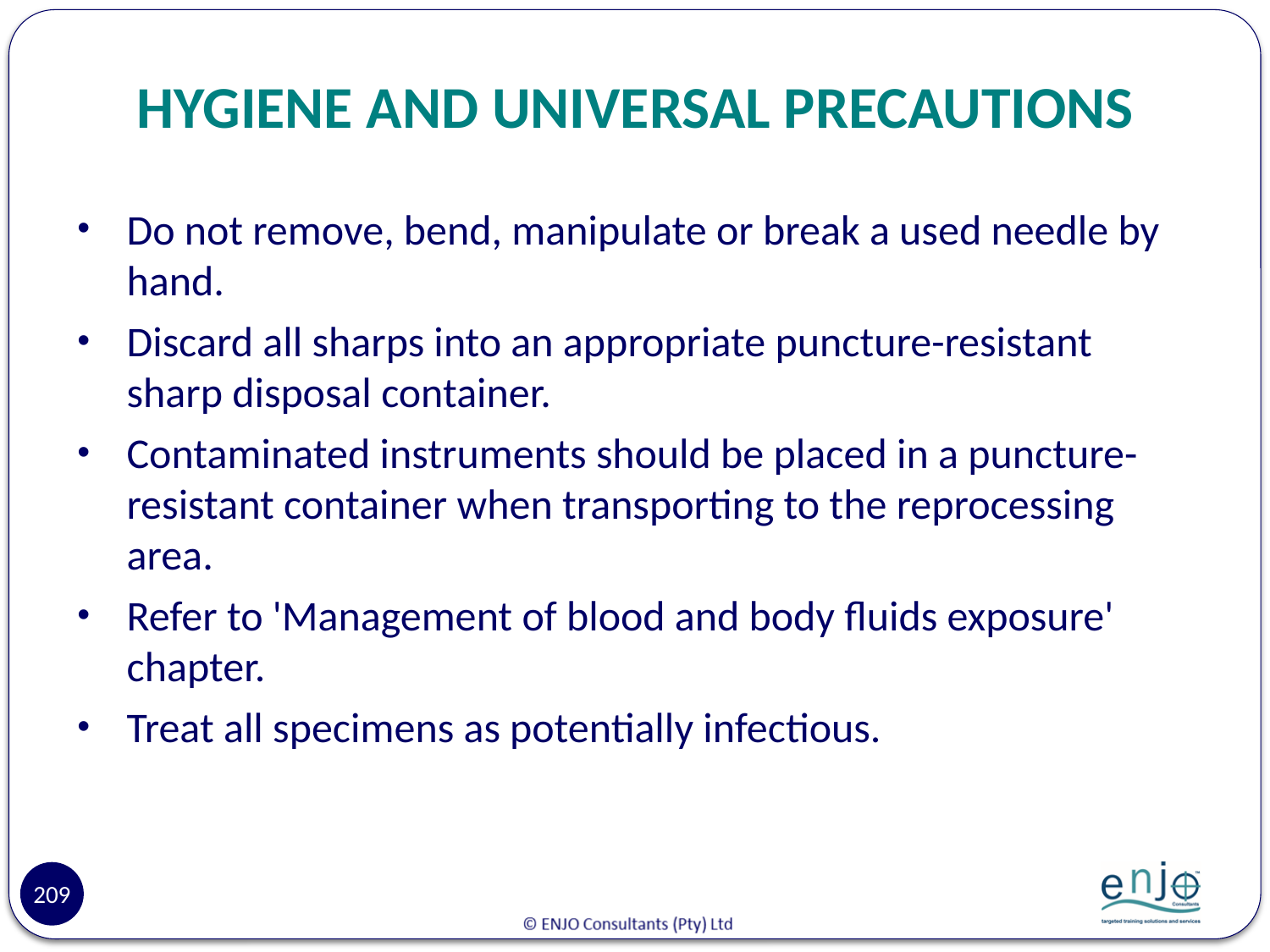

# HYGIENE AND UNIVERSAL PRECAUTIONS
Do not remove, bend, manipulate or break a used needle by hand.
Discard all sharps into an appropriate puncture-resistant sharp disposal container.
Contaminated instruments should be placed in a puncture- resistant container when transporting to the reprocessing area.
Refer to 'Management of blood and body fluids exposure' chapter.
Treat all specimens as potentially infectious.

209